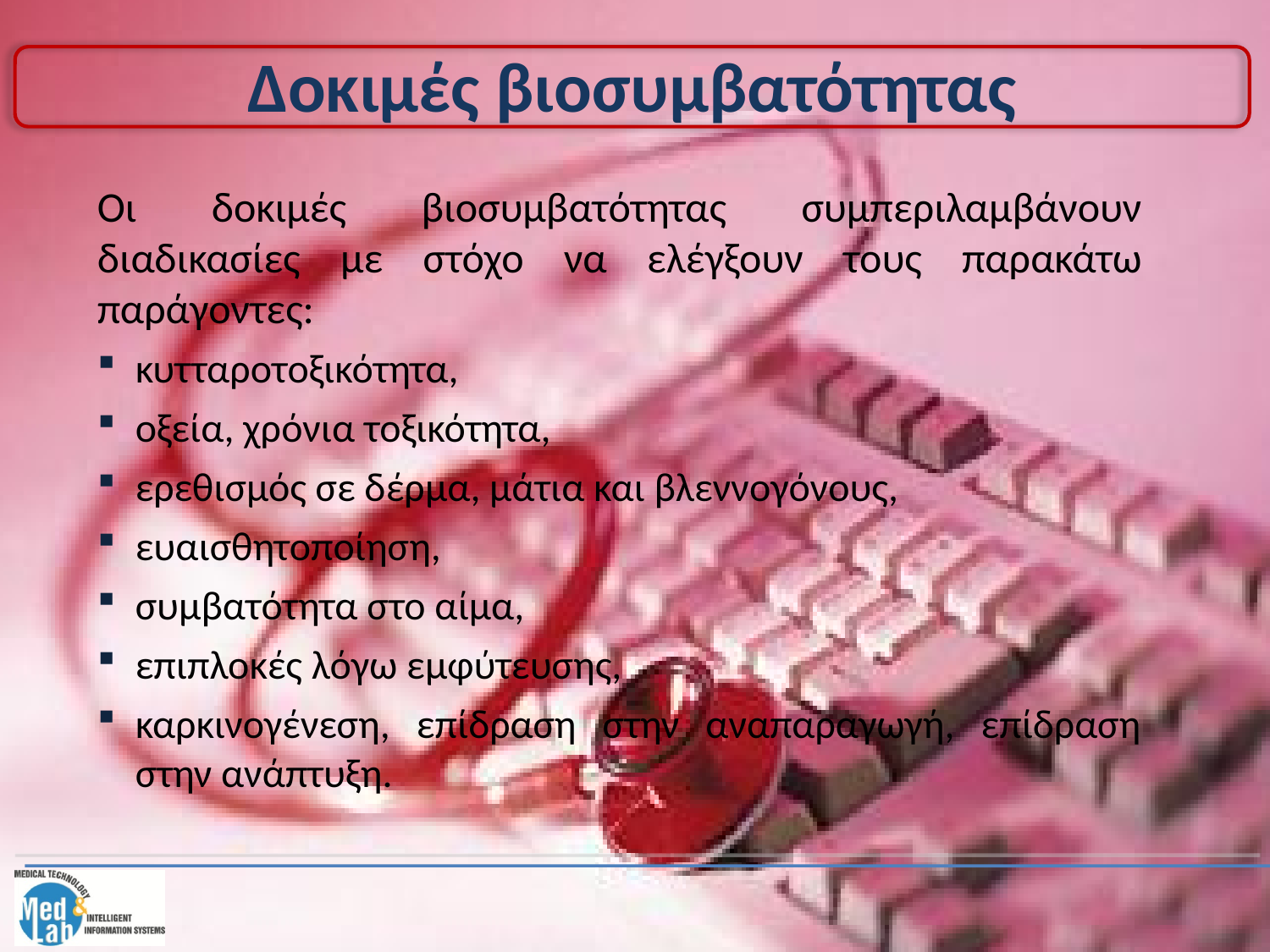

# Δοκιμές βιοσυμβατότητας

Οι δοκιμές βιοσυμβατότητας συμπεριλαμβάνουν διαδικασίες με στόχο να ελέγξουν τους παρακάτω παράγοντες:
κυτταροτοξικότητα,
οξεία, χρόνια τοξικότητα,
ερεθισμός σε δέρμα, μάτια και βλεννογόνους,
ευαισθητοποίηση,
συμβατότητα στο αίμα,
επιπλοκές λόγω εμφύτευσης,
καρκινογένεση, επίδραση στην αναπαραγωγή, επίδραση στην ανάπτυξη.